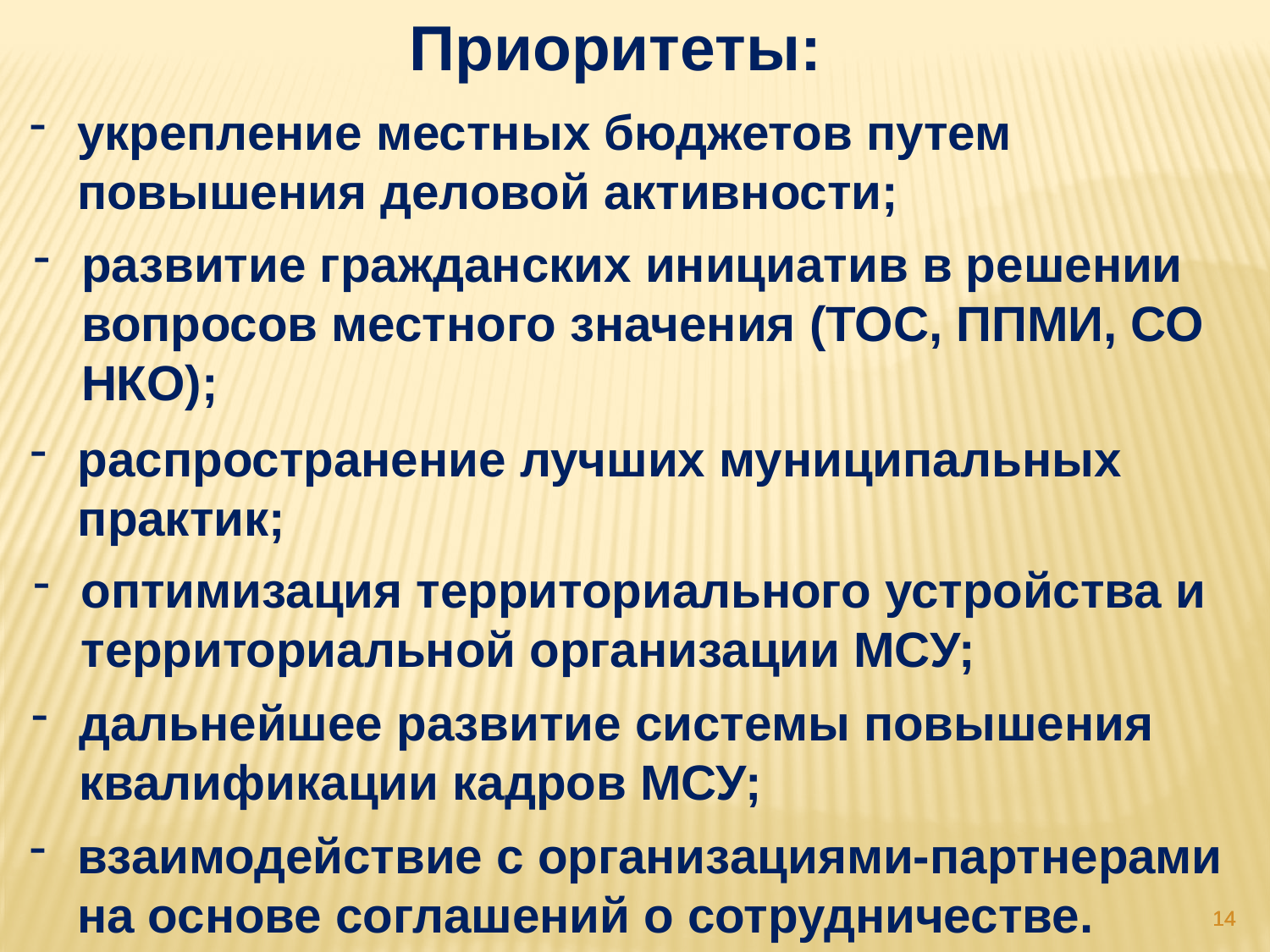

Приоритеты:
укрепление местных бюджетов путем повышения деловой активности;
развитие гражданских инициатив в решении вопросов местного значения (ТОС, ППМИ, СО НКО);
распространение лучших муниципальных практик;
оптимизация территориального устройства и территориальной организации МСУ;
дальнейшее развитие системы повышения квалификации кадров МСУ;
взаимодействие с организациями-партнерами на основе соглашений о сотрудничестве.
14
14
14